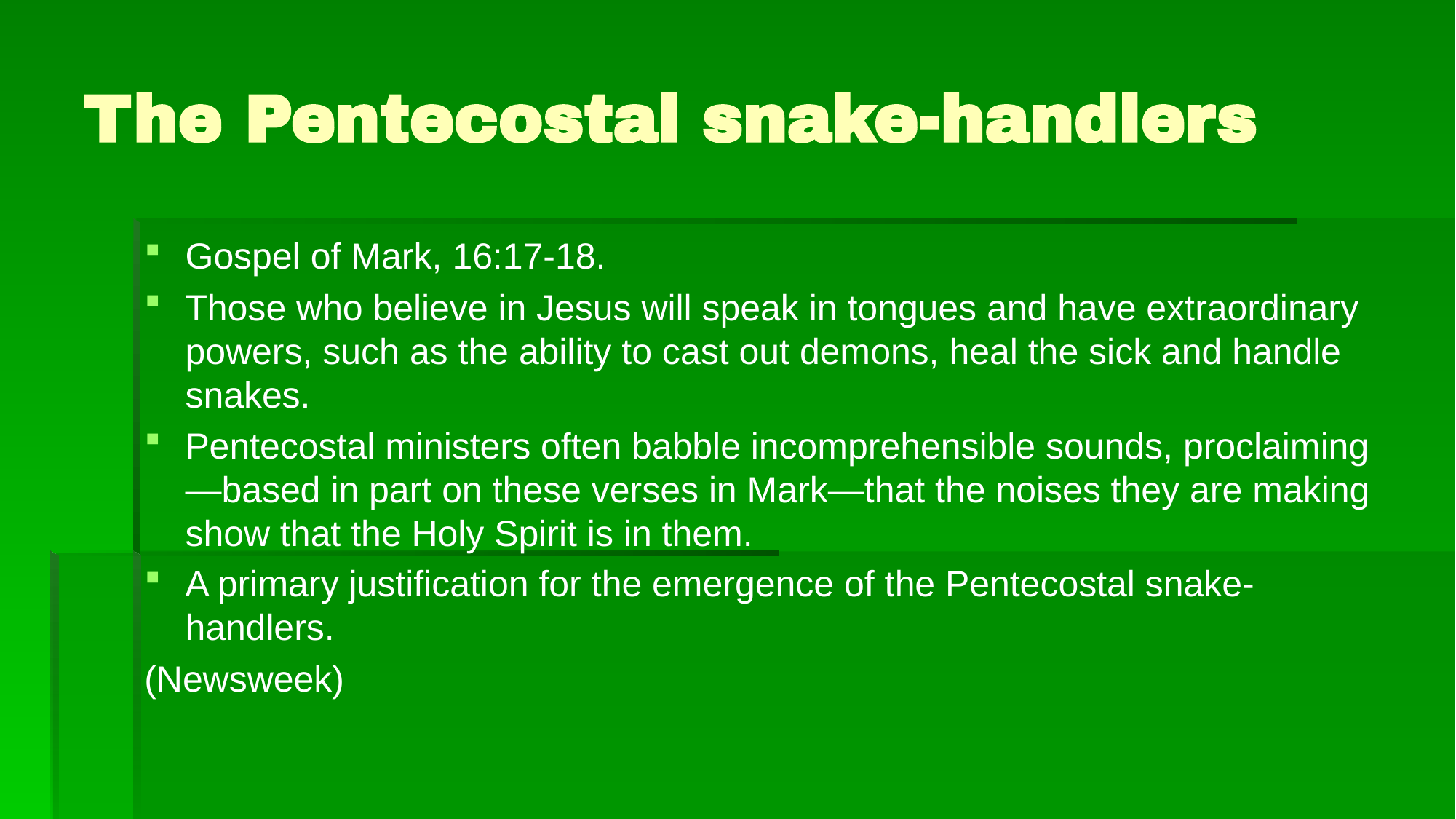

# The Pentecostal snake-handlers
Gospel of Mark, 16:17-18.
Those who believe in Jesus will speak in tongues and have extraordinary powers, such as the ability to cast out demons, heal the sick and handle snakes.
Pentecostal ministers often babble incomprehensible sounds, proclaiming—based in part on these verses in Mark—that the noises they are making show that the Holy Spirit is in them.
A primary justification for the emergence of the Pentecostal snake-handlers.
(Newsweek)